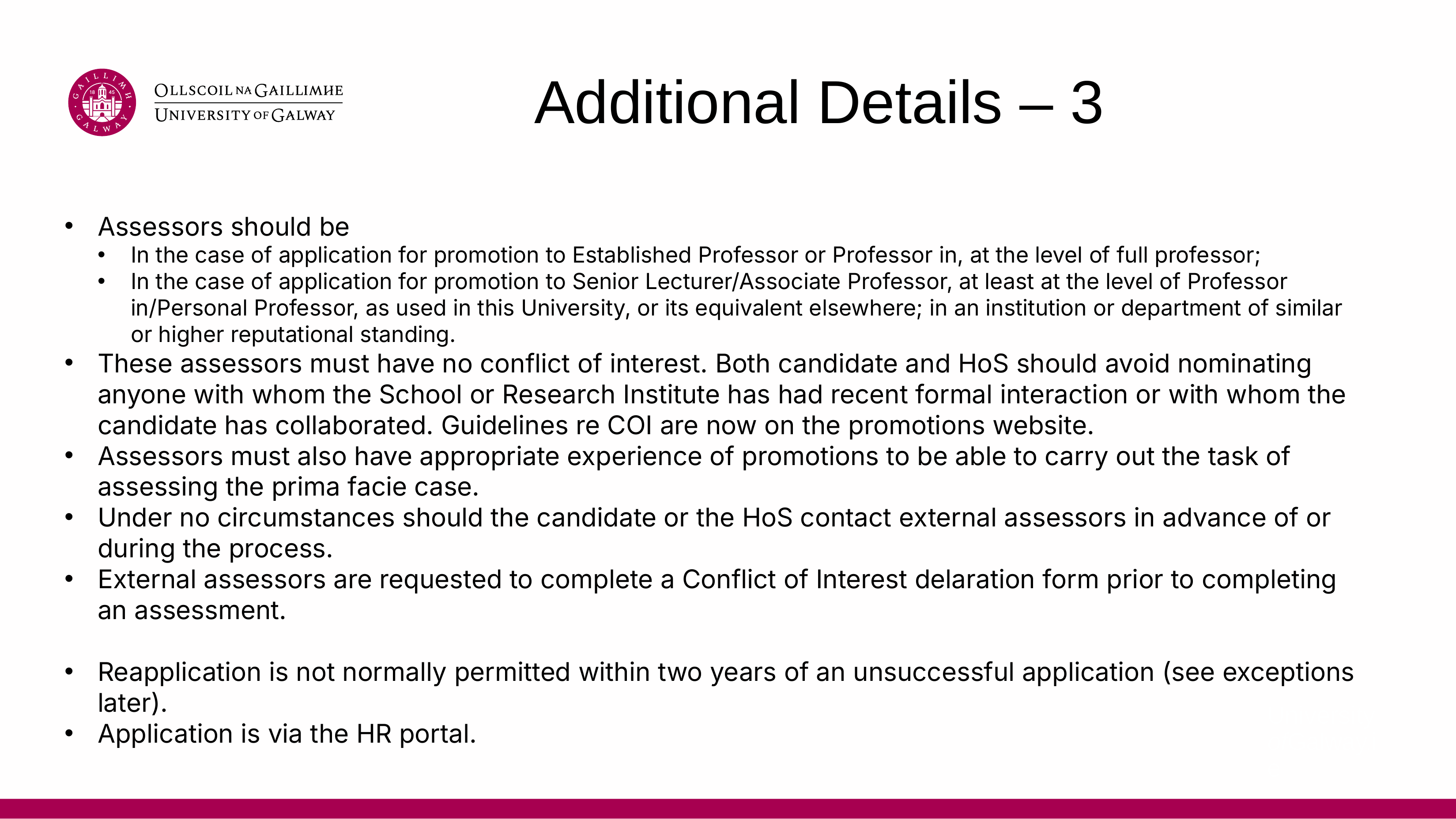

# Additional Details – 3
Assessors should be
In the case of application for promotion to Established Professor or Professor in, at the level of full professor;
In the case of application for promotion to Senior Lecturer/Associate Professor, at least at the level of Professor in/Personal Professor, as used in this University, or its equivalent elsewhere; in an institution or department of similar or higher reputational standing.
These assessors must have no conflict of interest. Both candidate and HoS should avoid nominating anyone with whom the School or Research Institute has had recent formal interaction or with whom the candidate has collaborated. Guidelines re COI are now on the promotions website.
Assessors must also have appropriate experience of promotions to be able to carry out the task of assessing the prima facie case.
Under no circumstances should the candidate or the HoS contact external assessors in advance of or during the process.
External assessors are requested to complete a Conflict of Interest delaration form prior to completing an assessment.

Reapplication is not normally permitted within two years of an unsuccessful application (see exceptions later).
Application is via the HR portal.